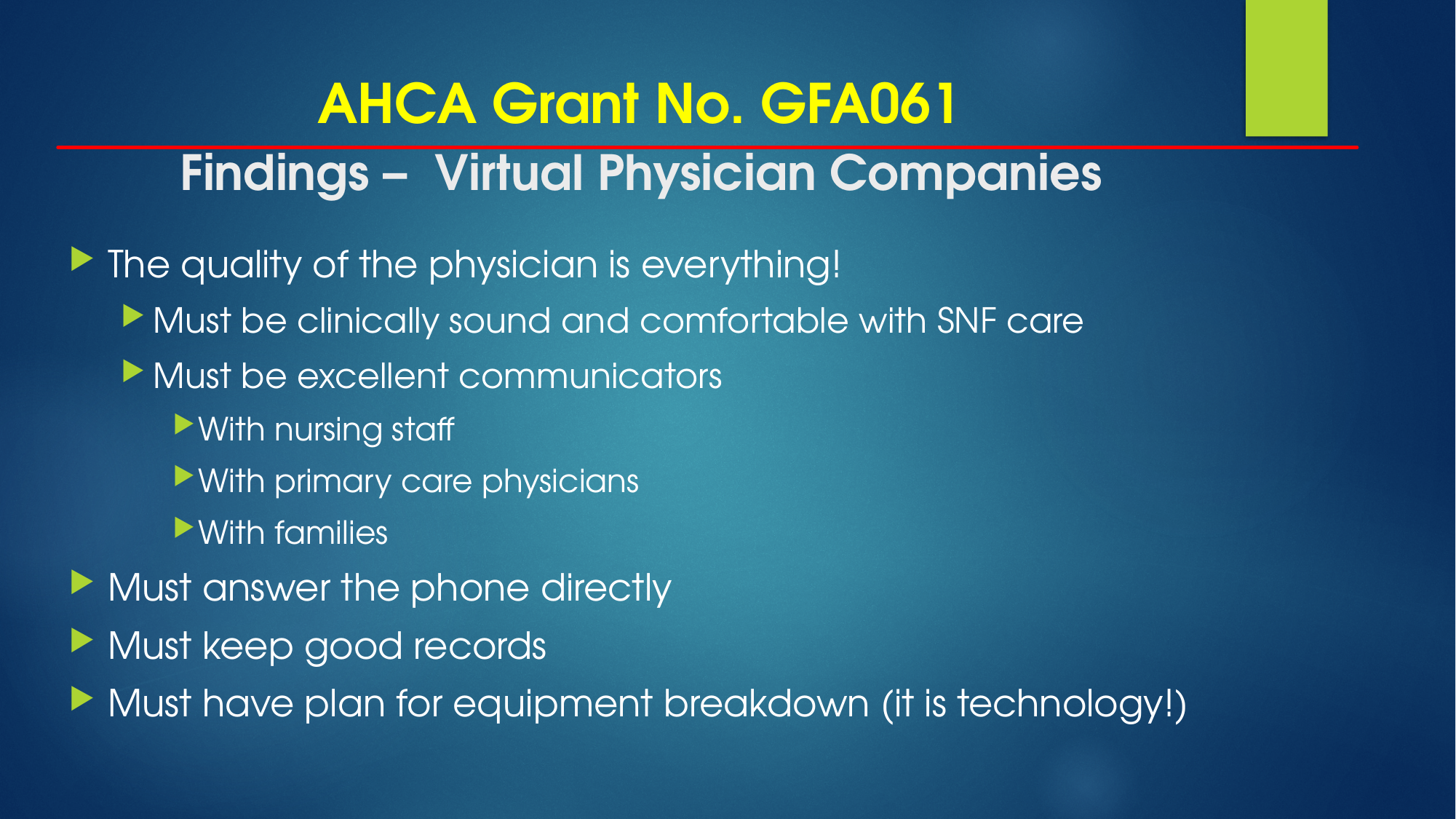

# AHCA Grant No. GFA061 Findings –  Virtual Physician Companies

The quality of the physician is everything!
Must be clinically sound and comfortable with SNF care
Must be excellent communicators
With nursing staff
With primary care physicians
With families
Must answer the phone directly
Must keep good records
Must have plan for equipment breakdown (it is technology!)